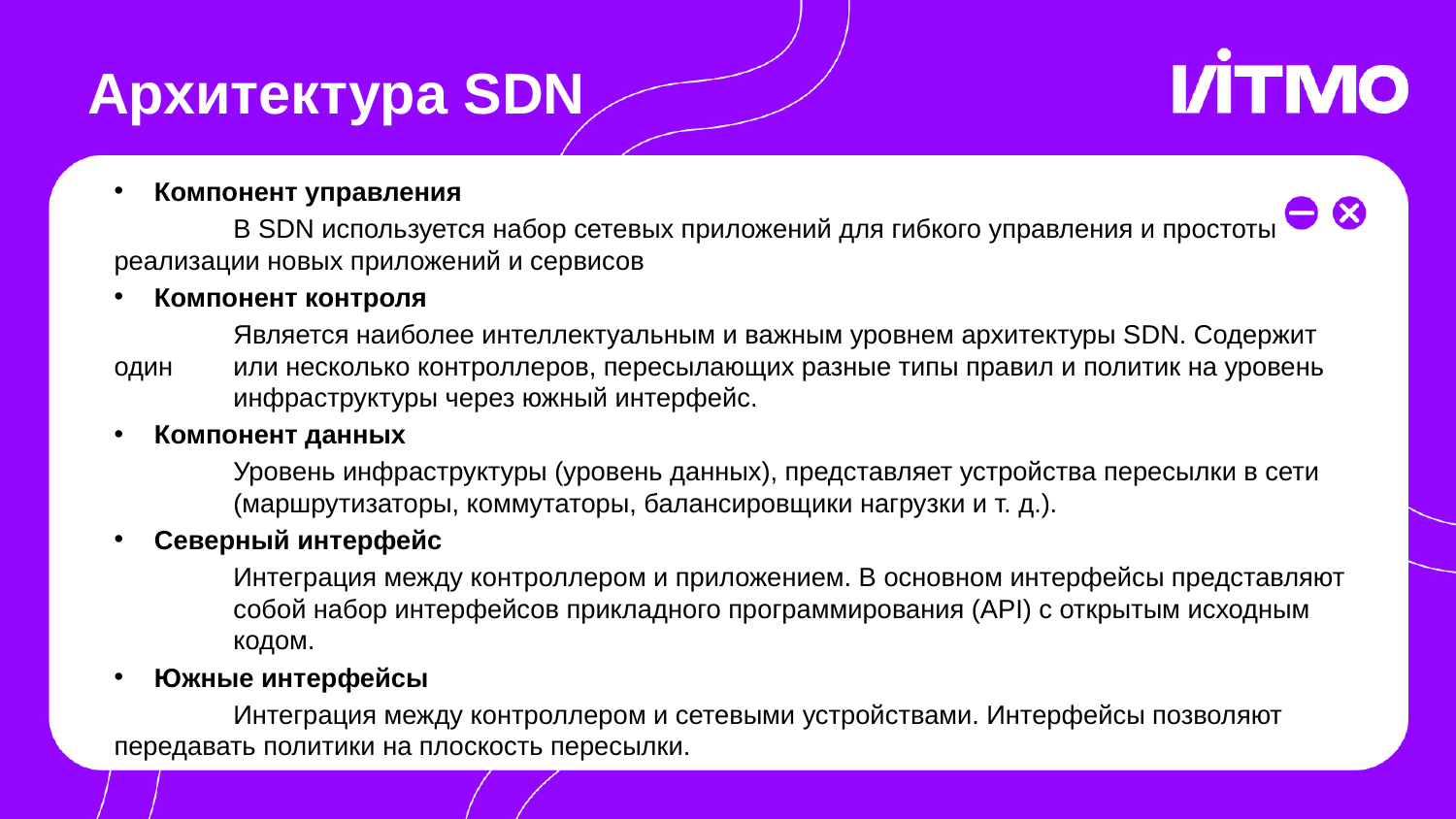

# Архитектура SDN
Компонент управления
	В SDN используется набор сетевых приложений для гибкого управления и простоты 	реализации новых приложений и сервисов
Компонент контроля
	Является наиболее интеллектуальным и важным уровнем архитектуры SDN. Содержит один 	или несколько контроллеров, пересылающих разные типы правил и политик на уровень 	инфраструктуры через южный интерфейс.
Компонент данных
	Уровень инфраструктуры (уровень данных), представляет устройства пересылки в сети 	(маршрутизаторы, коммутаторы, балансировщики нагрузки и т. д.).
Северный интерфейс
	Интеграция между контроллером и приложением. В основном интерфейсы представляют 	собой набор интерфейсов прикладного программирования (API) с открытым исходным 	кодом.
Южные интерфейсы
	Интеграция между контроллером и сетевыми устройствами. Интерфейсы позволяют 	передавать политики на плоскость пересылки.